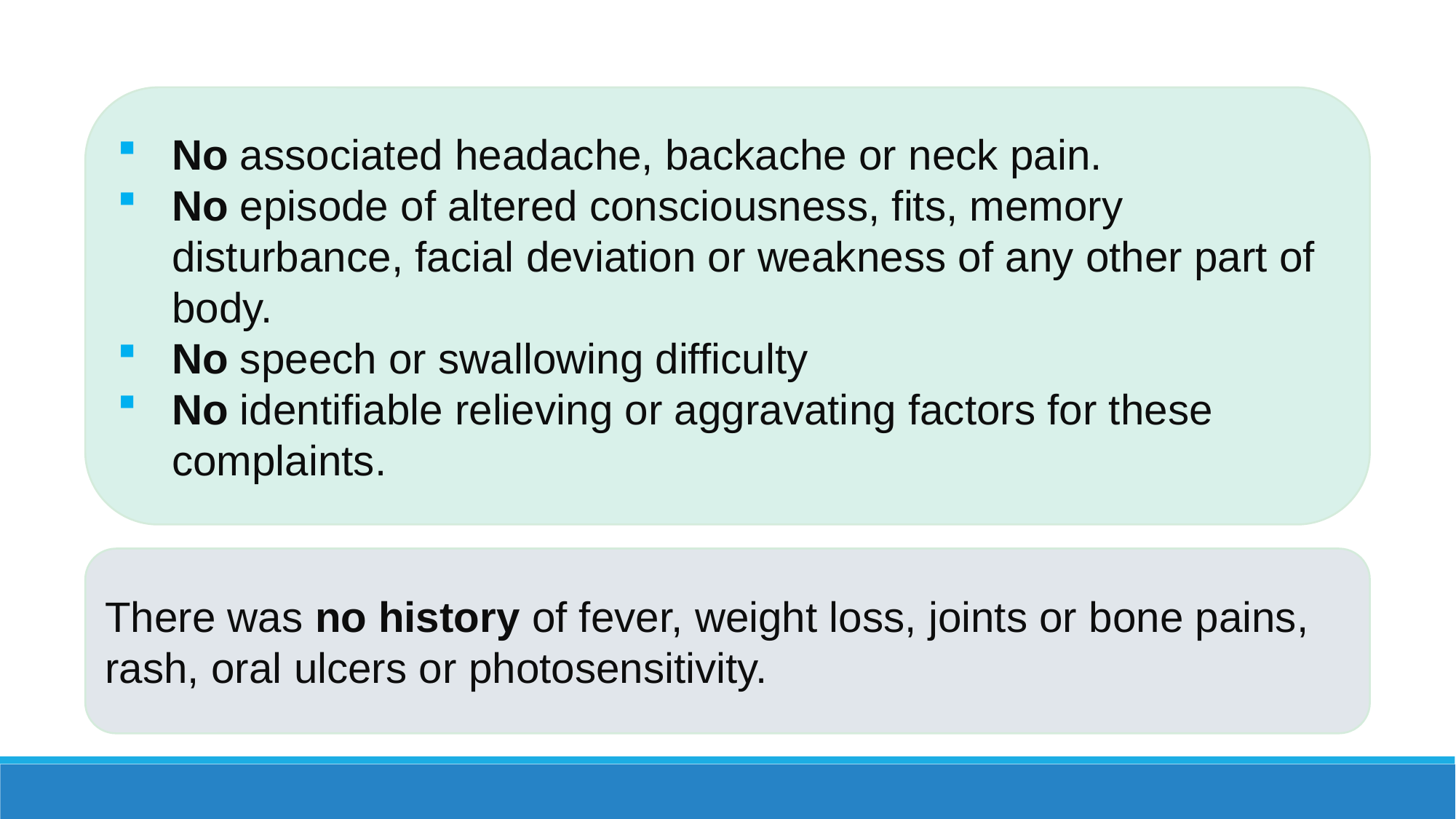

No associated headache, backache or neck pain.
No episode of altered consciousness, fits, memory disturbance, facial deviation or weakness of any other part of body.
No speech or swallowing difficulty
No identifiable relieving or aggravating factors for these complaints.
There was no history of fever, weight loss, joints or bone pains, rash, oral ulcers or photosensitivity.